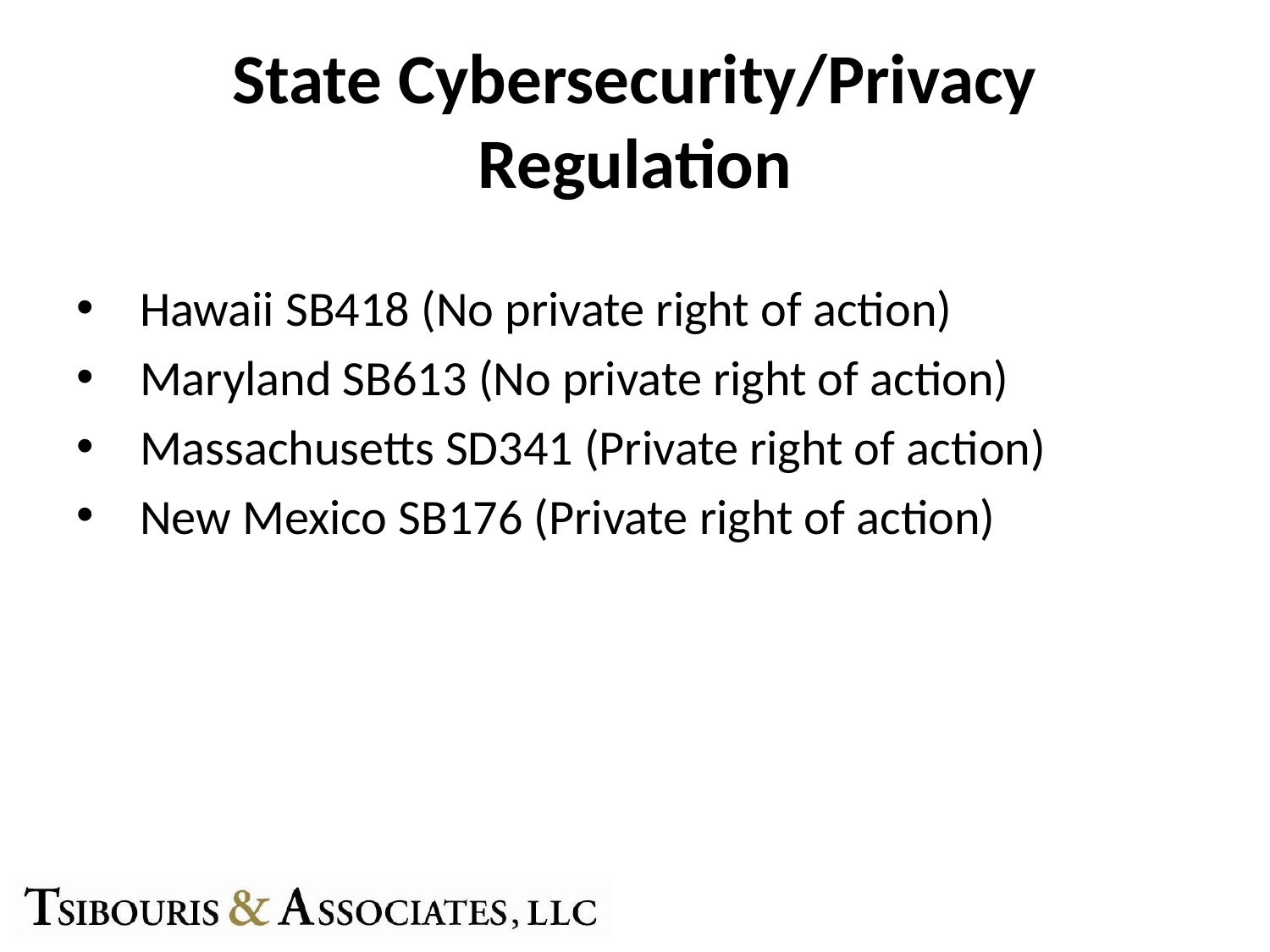

# State Cybersecurity/Privacy Regulation
Hawaii SB418 (No private right of action)
Maryland SB613 (No private right of action)
Massachusetts SD341 (Private right of action)
New Mexico SB176 (Private right of action)